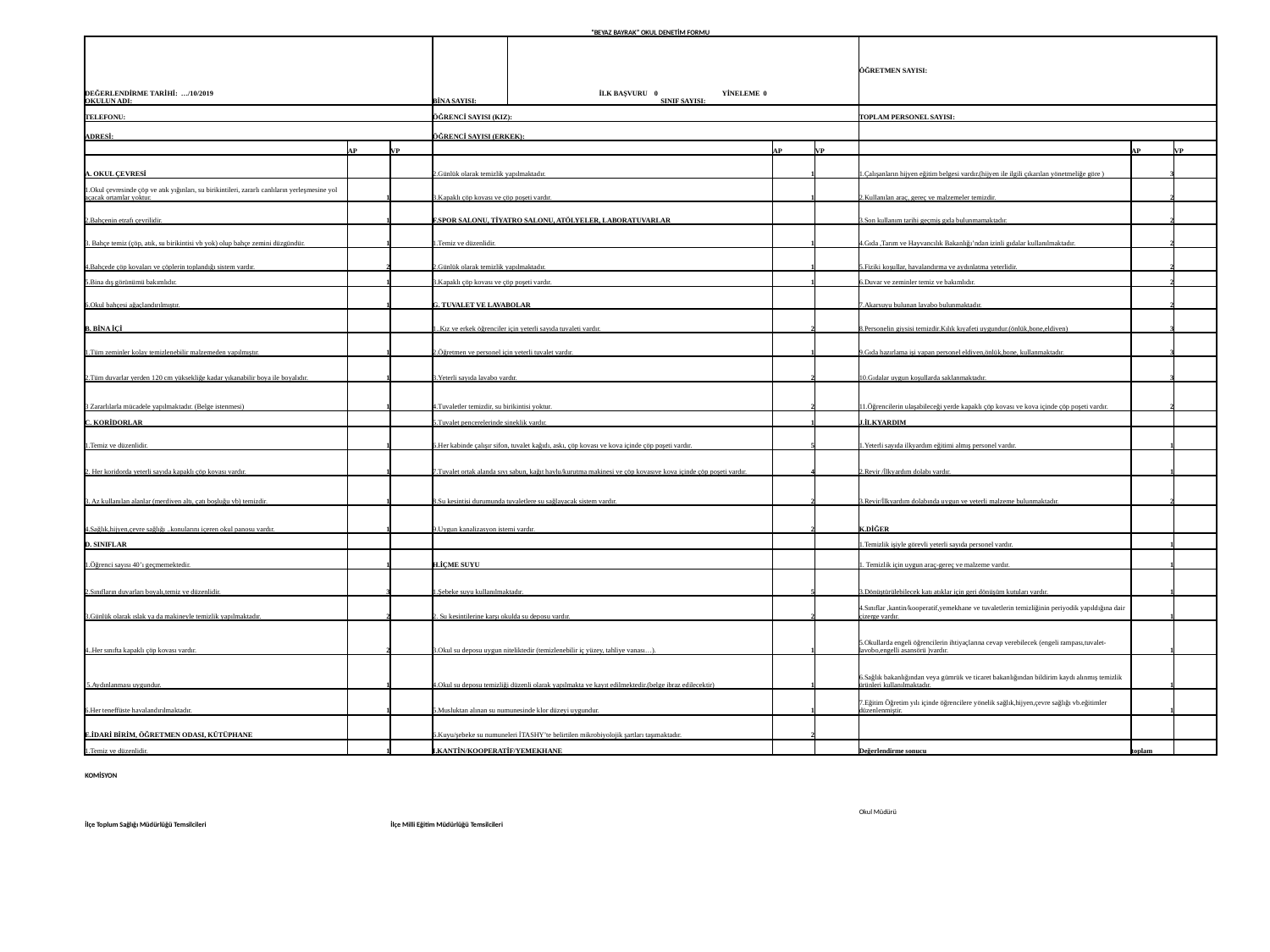

| “BEYAZ BAYRAK” OKUL DENETİM FORMU |  |  |  |  |  |  |  |  |  |
| --- | --- | --- | --- | --- | --- | --- | --- | --- | --- |
| DEĞERLENDİRME TARİHİ: …/10/2019 OKULUN ADI: |  |  | BİNA SAYISI: | İLK BAŞVURU 0 YİNELEME 0 SINIF SAYISI: |  |  | ÖĞRETMEN SAYISI: |  |  |
| TELEFONU: |  |  | ÖĞRENCİ SAYISI (KIZ): |  |  |  | TOPLAM PERSONEL SAYISI: |  |  |
| ADRESİ: |  |  | ÖĞRENCİ SAYISI (ERKEK): |  |  |  |  |  |  |
|  | AP | VP |  |  | AP | VP |  | AP | VP |
| A. OKUL ÇEVRESİ |  |  | 2.Günlük olarak temizlik yapılmaktadır. |  | 1 |  | 1.Çalışanların hijyen eğitim belgesi vardır.(hijyen ile ilgili çıkarılan yönetmeliğe göre ) | 3 |  |
| 1.Okul çevresinde çöp ve atık yığınları, su birikintileri, zararlı canlıların yerleşmesine yol açacak ortamlar yoktur. | 1 |  | 3.Kapaklı çöp kovası ve çöp poşeti vardır. |  | 1 |  | 2.Kullanılan araç, gereç ve malzemeler temizdir. | 2 |  |
| 2.Bahçenin etrafı çevrilidir. | 1 |  | F.SPOR SALONU, TİYATRO SALONU, ATÖLYELER, LABORATUVARLAR |  |  |  | 3.Son kullanım tarihi geçmiş gıda bulunmamaktadır. | 2 |  |
| 3. Bahçe temiz (çöp, atık, su birikintisi vb yok) olup bahçe zemini düzgündür. | 1 |  | 1.Temiz ve düzenlidir. |  | 1 |  | 4.Gıda ,Tarım ve Hayvancılık Bakanlığı’ndan izinli gıdalar kullanılmaktadır. | 2 |  |
| 4.Bahçede çöp kovaları ve çöplerin toplandığı sistem vardır. | 2 |  | 2.Günlük olarak temizlik yapılmaktadır. |  | 1 |  | 5.Fiziki koşullar, havalandırma ve aydınlatma yeterlidir. | 2 |  |
| 5.Bina dış görünümü bakımlıdır. | 1 |  | 3.Kapaklı çöp kovası ve çöp poşeti vardır. |  | 1 |  | 6.Duvar ve zeminler temiz ve bakımlıdır. | 2 |  |
| 6.Okul bahçesi ağaçlandırılmıştır. | 1 |  | G. TUVALET VE LAVABOLAR |  |  |  | 7.Akarsuyu bulunan lavabo bulunmaktadır. | 2 |  |
| B. BİNA İÇİ |  |  | 1..Kız ve erkek öğrenciler için yeterli sayıda tuvaleti vardır. |  | 2 |  | 8.Personelin giysisi temizdir.Kılık kıyafeti uygundur.(önlük,bone,eldiven) | 3 |  |
| 1.Tüm zeminler kolay temizlenebilir malzemeden yapılmıştır. | 1 |  | 2.Öğretmen ve personel için yeterli tuvalet vardır. |  | 1 |  | 9.Gıda hazırlama işi yapan personel eldiven,önlük,bone, kullanmaktadır. | 3 |  |
| 2.Tüm duvarlar yerden 120 cm yüksekliğe kadar yıkanabilir boya ile boyalıdır. | 1 |  | 3.Yeterli sayıda lavabo vardır. |  | 2 |  | 10.Gıdalar uygun koşullarda saklanmaktadır. | 3 |  |
| 3 Zararlılarla mücadele yapılmaktadır. (Belge istenmesi) | 1 |  | 4.Tuvaletler temizdir, su birikintisi yoktur. |  | 2 |  | 11.Öğrencilerin ulaşabileceği yerde kapaklı çöp kovası ve kova içinde çöp poşeti vardır. | 2 |  |
| C. KORİDORLAR |  |  | 5.Tuvalet pencerelerinde sineklik vardır. |  | 1 |  | J.İLKYARDIM |  |  |
| 1.Temiz ve düzenlidir. | 1 |  | 6.Her kabinde çalışır sifon, tuvalet kağıdı, askı, çöp kovası ve kova içinde çöp poşeti vardır. |  | 5 |  | 1.Yeterli sayıda ilkyardım eğitimi almış personel vardır. | 1 |  |
| 2. Her koridorda yeterli sayıda kapaklı çöp kovası vardır. | 1 |  | 7.Tuvalet ortak alanda sıvı sabun, kağıt havlu/kurutma makinesi ve çöp kovasıve kova içinde çöp poşeti vardır. |  | 4 |  | 2.Revir /İlkyardım dolabı vardır. | 1 |  |
| 3. Az kullanılan alanlar (merdiven altı, çatı boşluğu vb) temizdir. | 1 |  | 8.Su kesintisi durumunda tuvaletlere su sağlayacak sistem vardır. |  | 2 |  | 3.Revir/İlkyardım dolabında uygun ve yeterli malzeme bulunmaktadır. | 2 |  |
| 4.Sağlık,hijyen,çevre sağlığı ..konularını içeren okul panosu vardır. | 1 |  | 9.Uygun kanalizasyon istemi vardır. |  | 2 |  | K.DİĞER |  |  |
| D. SINIFLAR |  |  |  |  |  |  | 1.Temizlik işiyle görevli yeterli sayıda personel vardır. | 1 |  |
| 1.Öğrenci sayısı 40’ı geçmemektedir. | 1 |  | H.İÇME SUYU |  |  |  | 1. Temizlik için uygun araç-gereç ve malzeme vardır. | 1 |  |
| 2.Sınıfların duvarları boyalı,temiz ve düzenlidir. | 3 |  | 1.Şebeke suyu kullanılmaktadır. |  | 5 |  | 3.Dönüştürülebilecek katı atıklar için geri dönüşüm kutuları vardır. | 1 |  |
| 3.Günlük olarak ıslak ya da makineyle temizlik yapılmaktadır. | 2 |  | 2. Su kesintilerine karşı okulda su deposu vardır. |  | 2 |  | 4.Sınıflar ,kantin/kooperatif,yemekhane ve tuvaletlerin temizliğinin periyodik yapıldığına dair çizerge vardır. | 1 |  |
| 4..Her sınıfta kapaklı çöp kovası vardır. | 2 |  | 3.Okul su deposu uygun niteliktedir (temizlenebilir iç yüzey, tahliye vanası…). |  | 1 |  | 5.Okullarda engeli öğrencilerin ihtiyaçlarına cevap verebilecek (engeli rampası,tuvalet-lavobo,engelli asansörü )vardır. | 1 |  |
| 5.Aydınlanması uygundur. | 1 |  | 4.Okul su deposu temizliği düzenli olarak yapılmakta ve kayıt edilmektedir.(belge ibraz edilecektir) |  | 1 |  | 6.Sağlık bakanlığından veya gümrük ve ticaret bakanlığından bildirim kaydı alınmış temizlik ürünleri kullanılmaktadır. | 1 |  |
| 6.Her teneffüste havalandırılmaktadır. | 1 |  | 5.Musluktan alınan su numunesinde klor düzeyi uygundur. |  | 1 |  | 7.Eğitim Öğretim yılı içinde öğrencilere yönelik sağlık,hijyen,çevre sağlığı vb.eğitimler düzenlenmiştir. | 1 |  |
| E.İDARİ BİRİM, ÖĞRETMEN ODASI, KÜTÜPHANE |  |  | 6.Kuyu/şebeke su numuneleri İTASHY’te belirtilen mikrobiyolojik şartları taşımaktadır. |  | 2 |  |  |  |  |
| 1.Temiz ve düzenlidir. | 1 |  | I.KANTİN/KOOPERATİF/YEMEKHANE |  |  |  | Değerlendirme sonucu | toplam |  |
|  |  |  |  |  |  |  |  |  |  |
| KOMİSYON |  |  |  |  |  |  |  |  |  |
|  |  |  |  |  |  |  |  |  |  |
|  |  |  |  |  |  |  |  |  |  |
|  |  |  |  |  |  |  | Okul Müdürü |  |  |
| İlçe Toplum Sağlığı Müdürlüğü Temsilcileri |  | İlçe Milli Eğitim Müdürlüğü Temsilcileri |  |  |  |  |  |  |  |